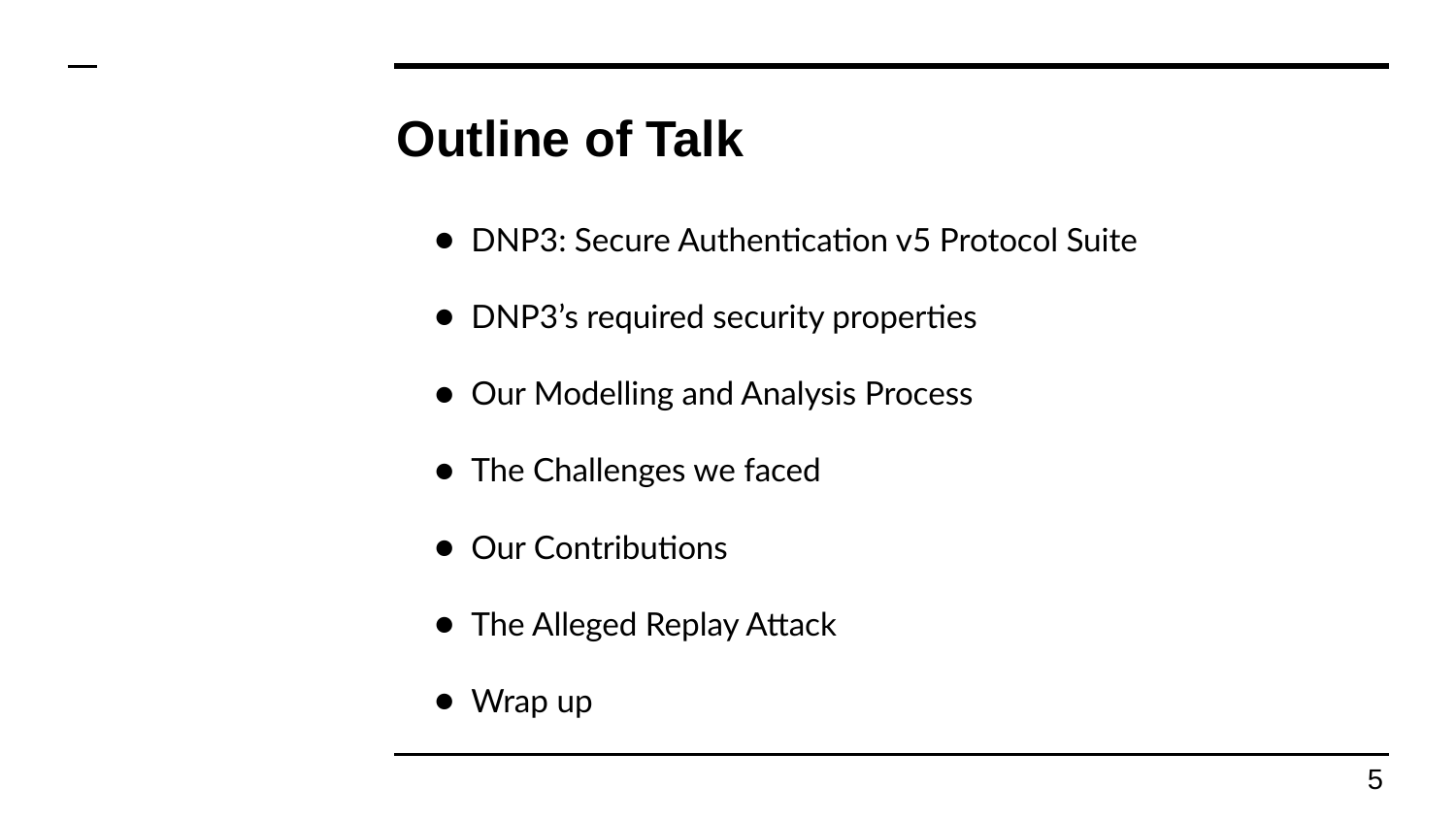

# Outline of Talk
DNP3: Secure Authentication v5 Protocol Suite
DNP3’s required security properties
Our Modelling and Analysis Process
The Challenges we faced
Our Contributions
The Alleged Replay Attack
Wrap up
5